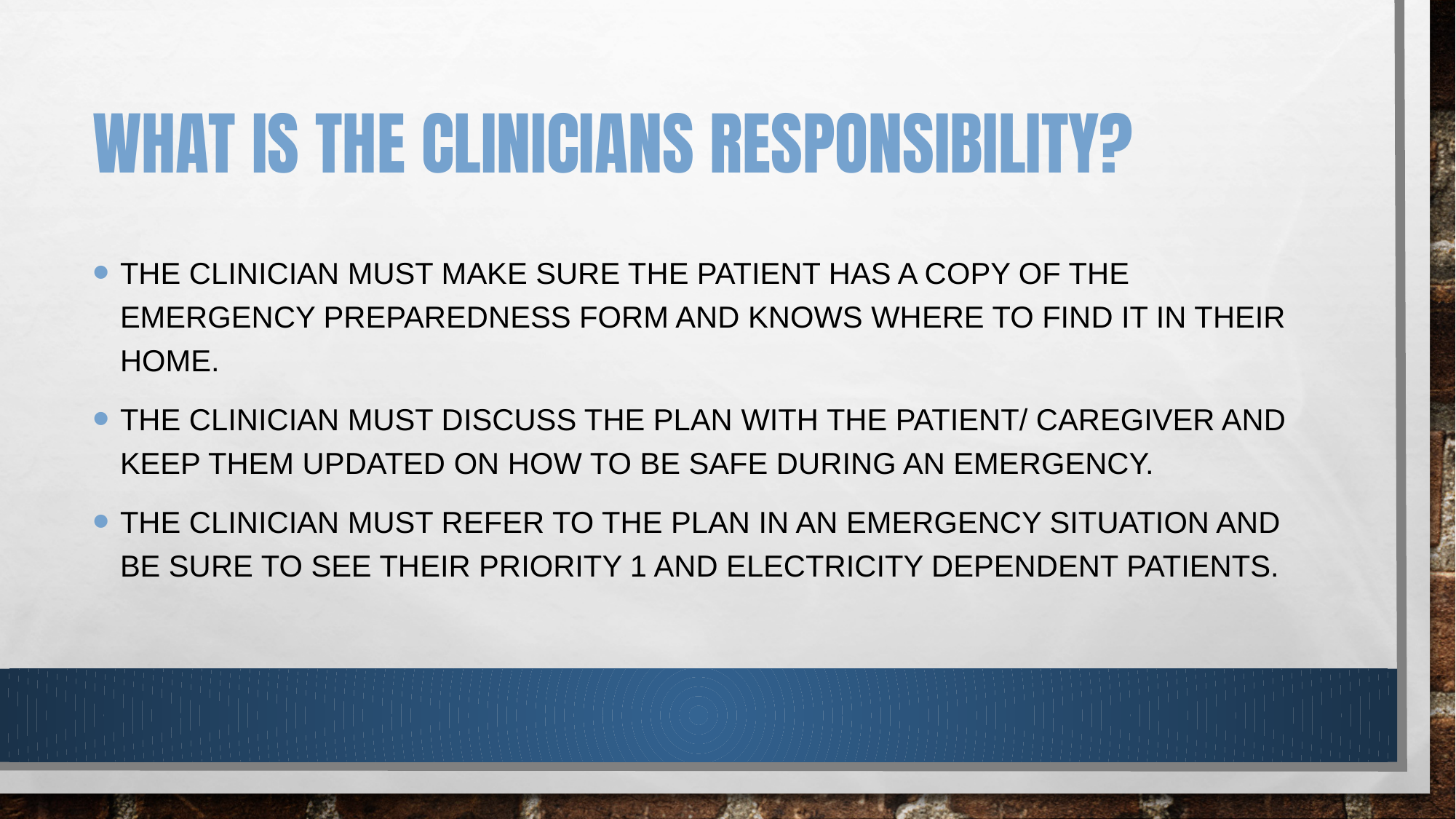

# What is the clinicians responsibility?
The clinician must make sure the patient has a copy of the emergency preparedness form and knows where to find it in their home.
The clinician must discuss the plan with the patient/ caregiver and keep them updated on how to be safe during an emergency.
The clinician must refer to the plan in an emergency situation and be sure to see their priority 1 and electricity dependent patients.